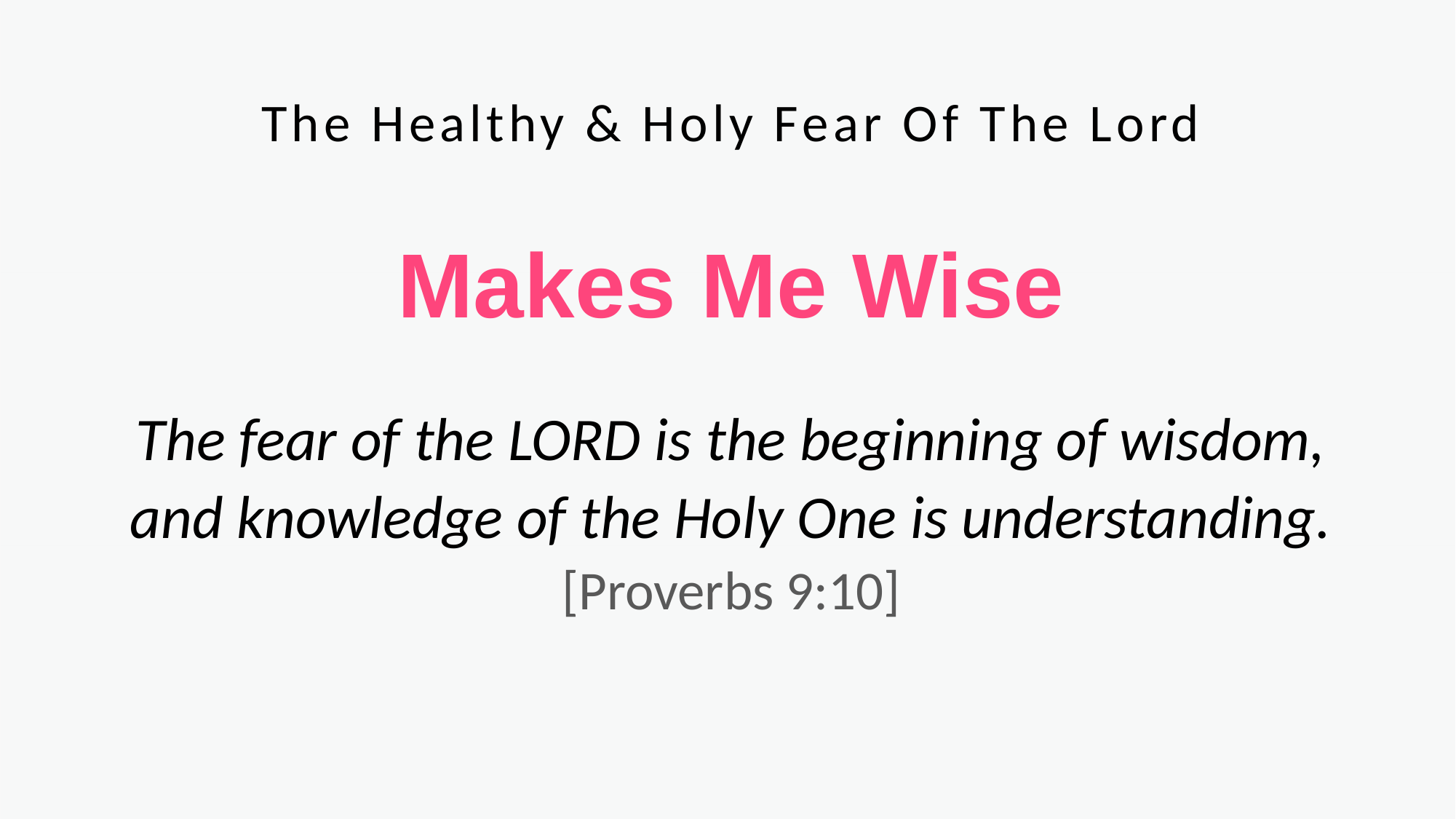

The Healthy & Holy Fear Of The Lord
Makes Me Wise

The fear of the LORD is the beginning of wisdom, and knowledge of the Holy One is understanding. [Proverbs 9:10]